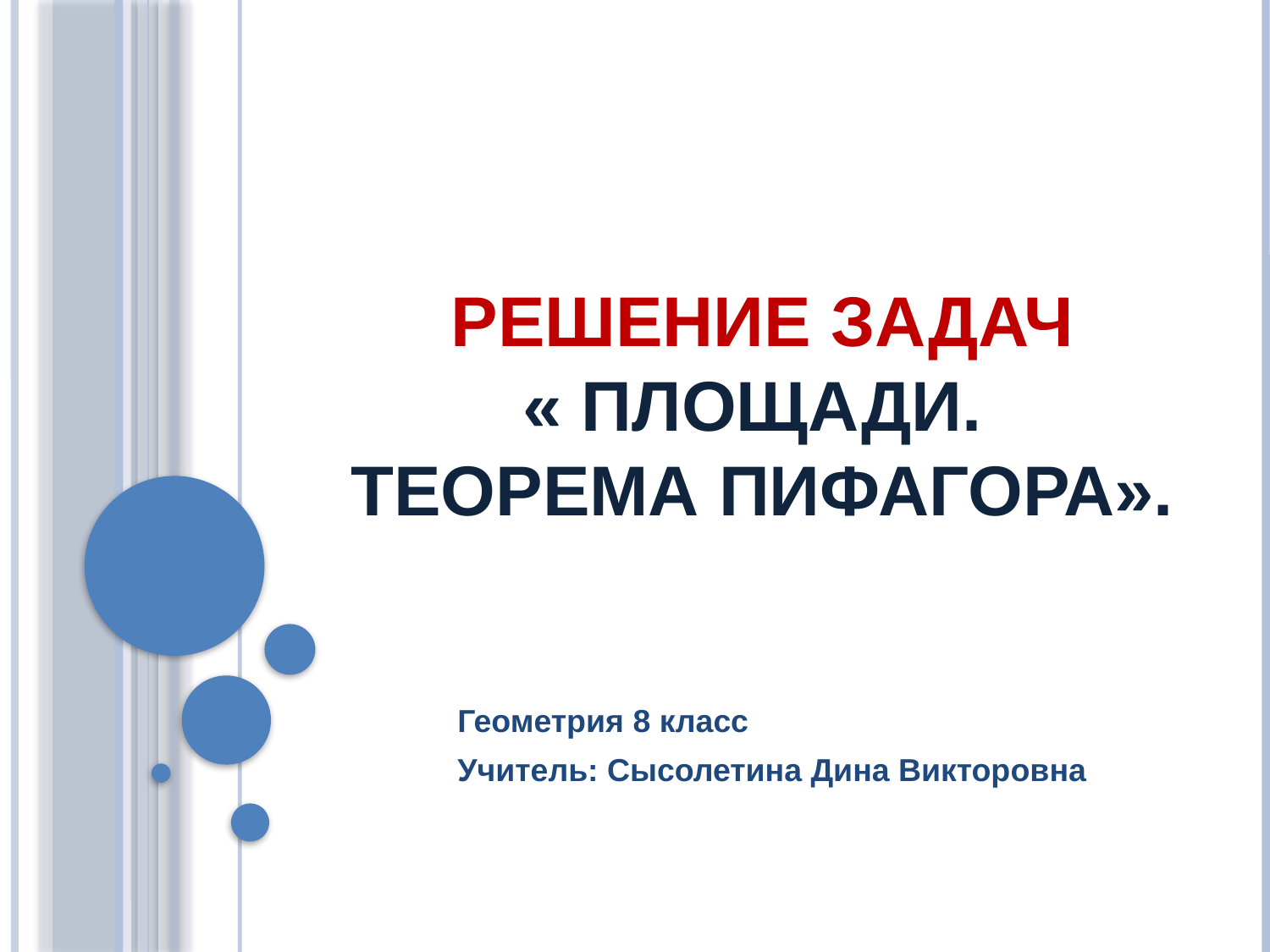

# Решение задач « ПЛОЩАДИ. ТЕОРЕМА ПИФАГОРА».
Геометрия 8 класс
Учитель: Сысолетина Дина Викторовна